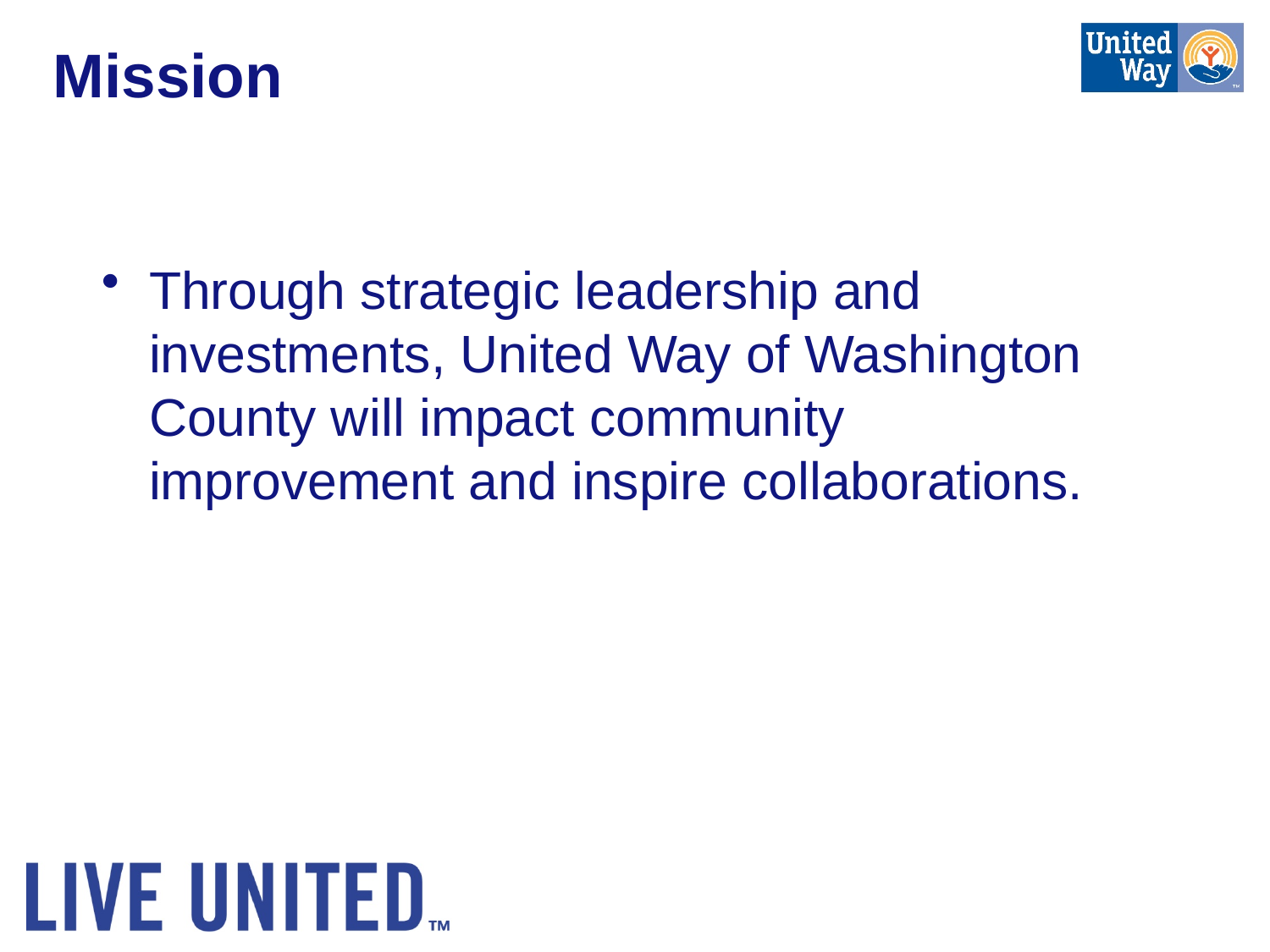

# Mission

Through strategic leadership and investments, United Way of Washington County will impact community improvement and inspire collaborations.